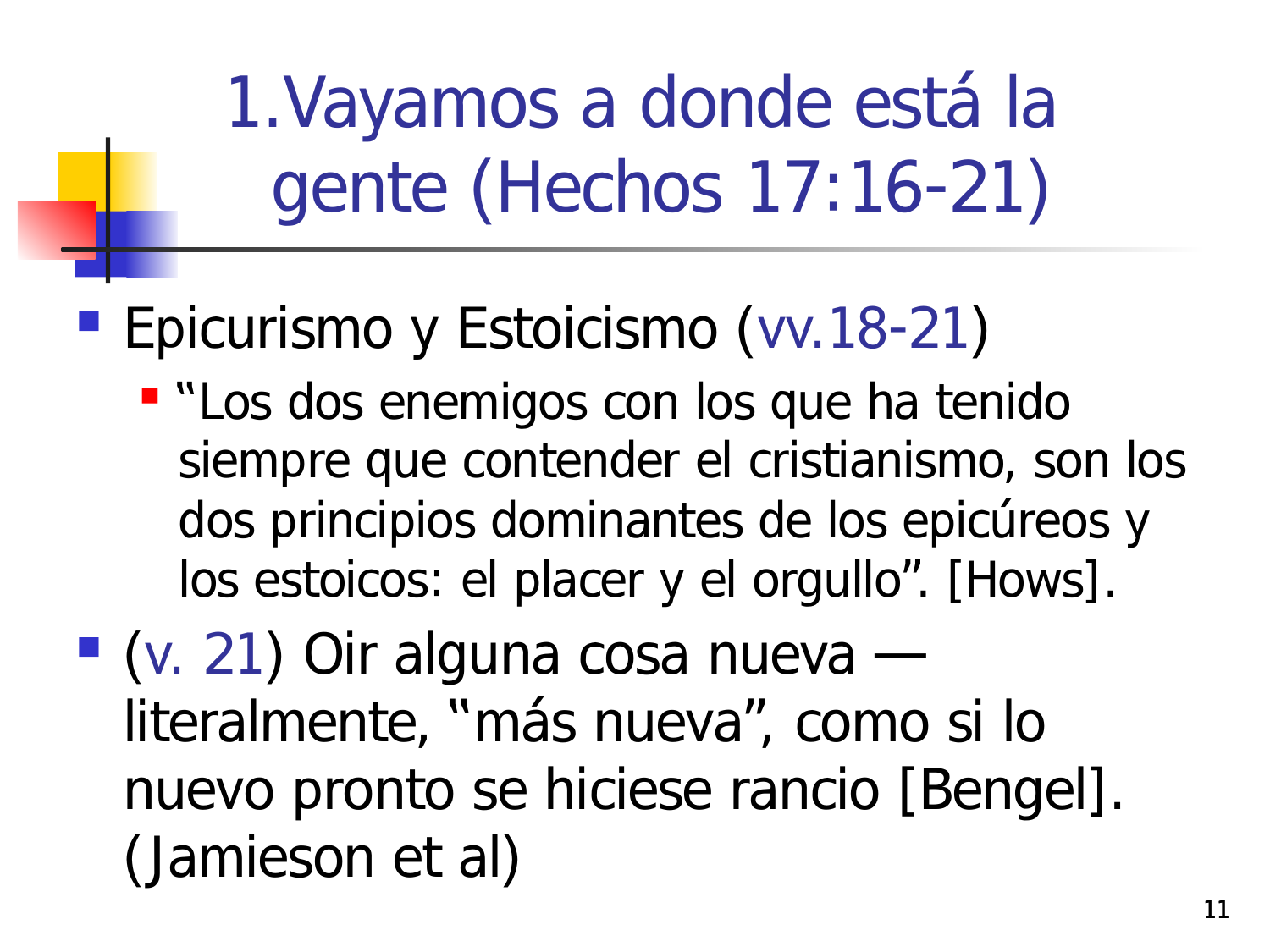

# Vayamos a donde está la gente (Hechos 17:16-21)
Epicurismo y Estoicismo (vv.18-21)
“Los dos enemigos con los que ha tenido siempre que contender el cristianismo, son los dos principios dominantes de los epicúreos y los estoicos: el placer y el orgullo”. [Hows].
(v. 21) Oir alguna cosa nueva —literalmente, “más nueva”, como si lo nuevo pronto se hiciese rancio [Bengel]. (Jamieson et al)

11
11